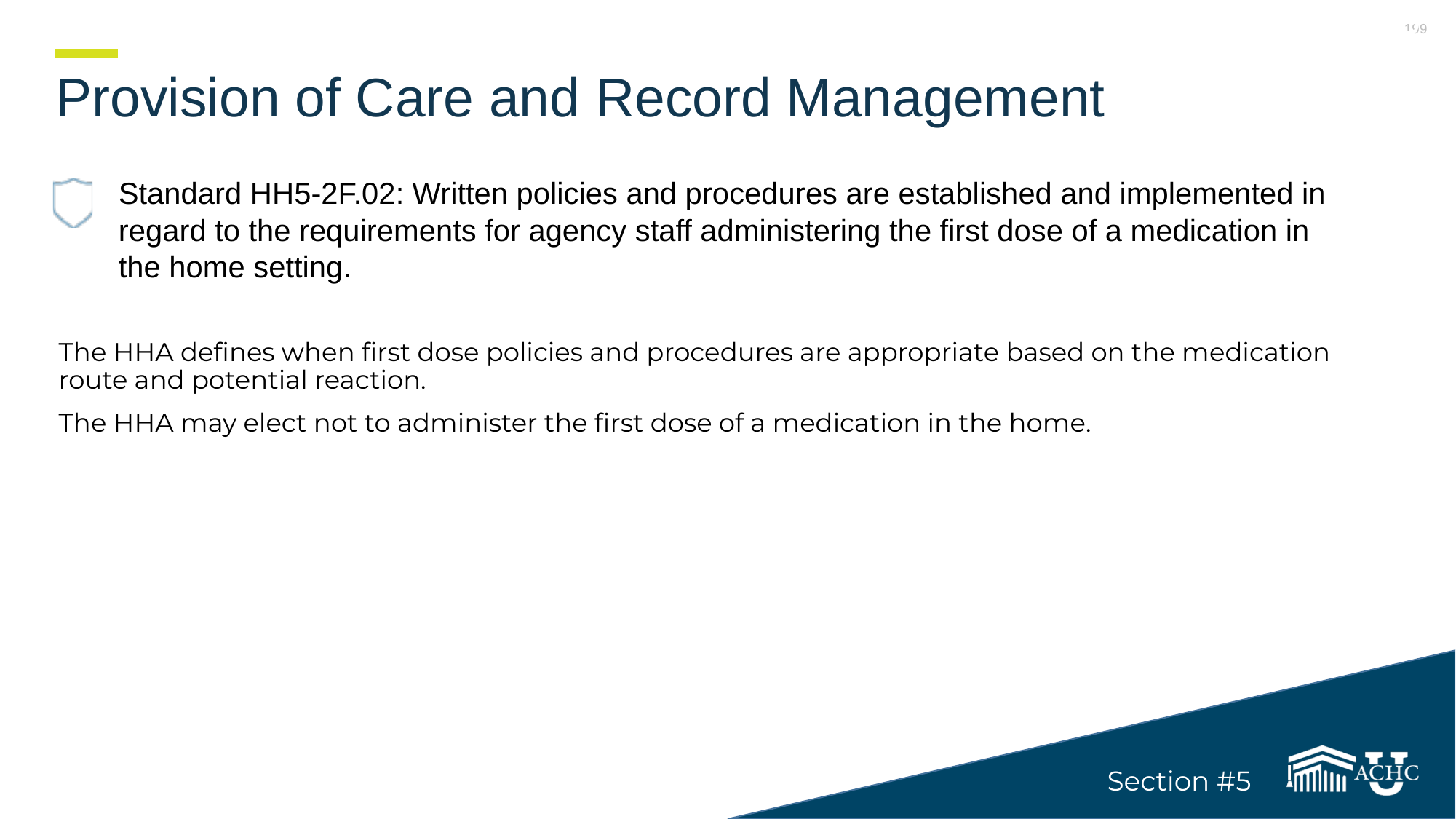

Section 5
# Provision of Care and Record Management
Standard HH5-2F.02: Written policies and procedures are established and implemented in regard to the requirements for agency staff administering the first dose of a medication in the home setting.
The HHA defines when first dose policies and procedures are appropriate based on the medication route and potential reaction.
The HHA may elect not to administer the first dose of a medication in the home.
Section #5